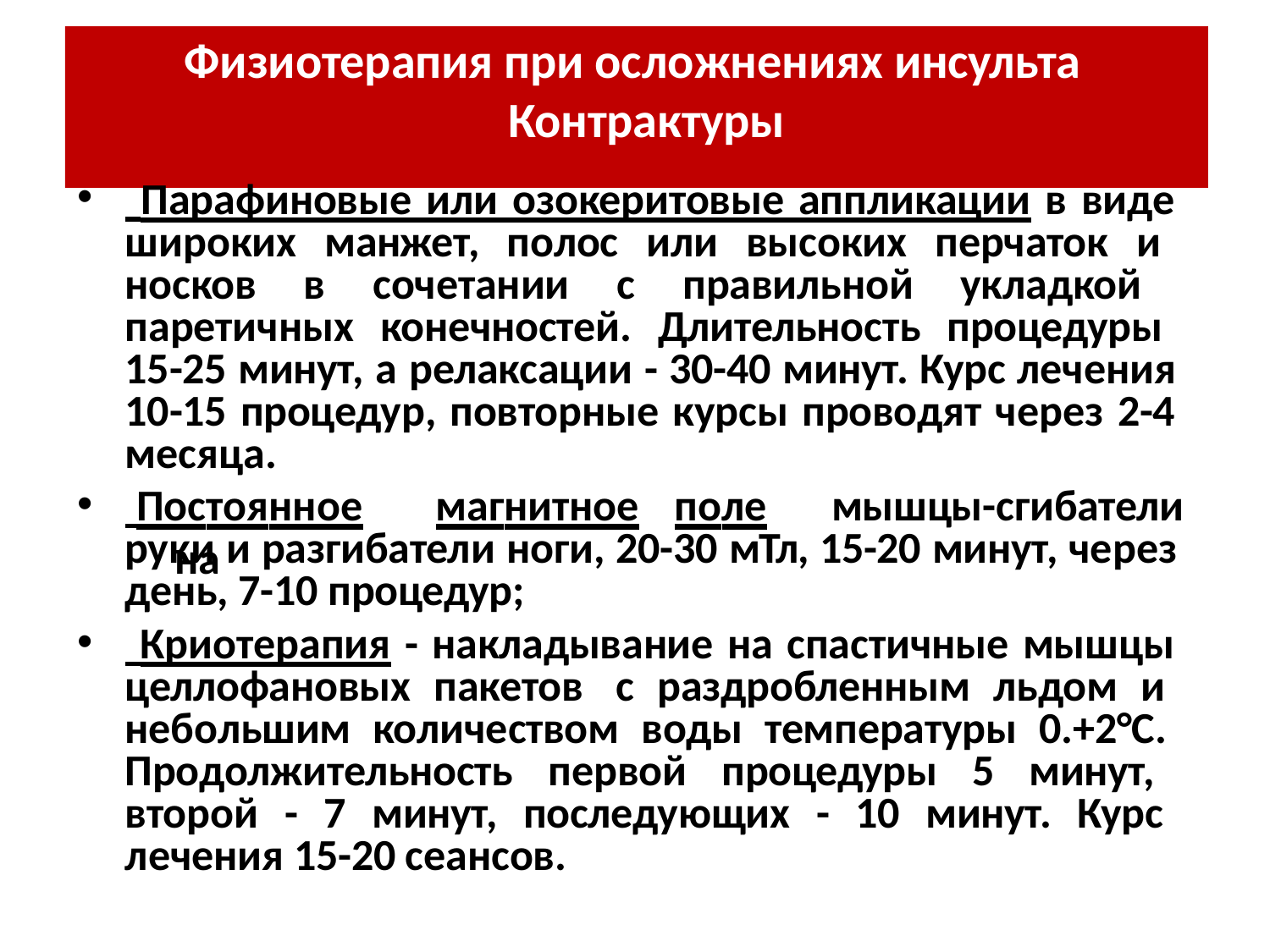

# Физиотерапия при осложнениях инсульта  Контрактуры
 Парафиновые или озокеритовые аппликации в виде  широких манжет, полос или высоких перчаток и  носков в сочетании с правильной укладкой  паретичных конечностей. Длительность процедуры  15-25 минут, а релаксации - 30-40 минут. Курс лечения  10-15 процедур, повторные курсы проводят через 2-4  месяца.
 Постоянное	магнитное	поле	на
мышцы-сгибатели
руки и разгибатели ноги, 20-30 мТл, 15-20 минут, через  день, 7-10 процедур;
 Криотерапия - накладывание на спастичные мышцы  целлофановых пакетов с раздробленным льдом и  небольшим количеством воды температуры 0.+2°С.  Продолжительность первой процедуры 5 минут,  второй - 7 минут, последующих - 10 минут. Курс  лечения 15-20 сеансов.